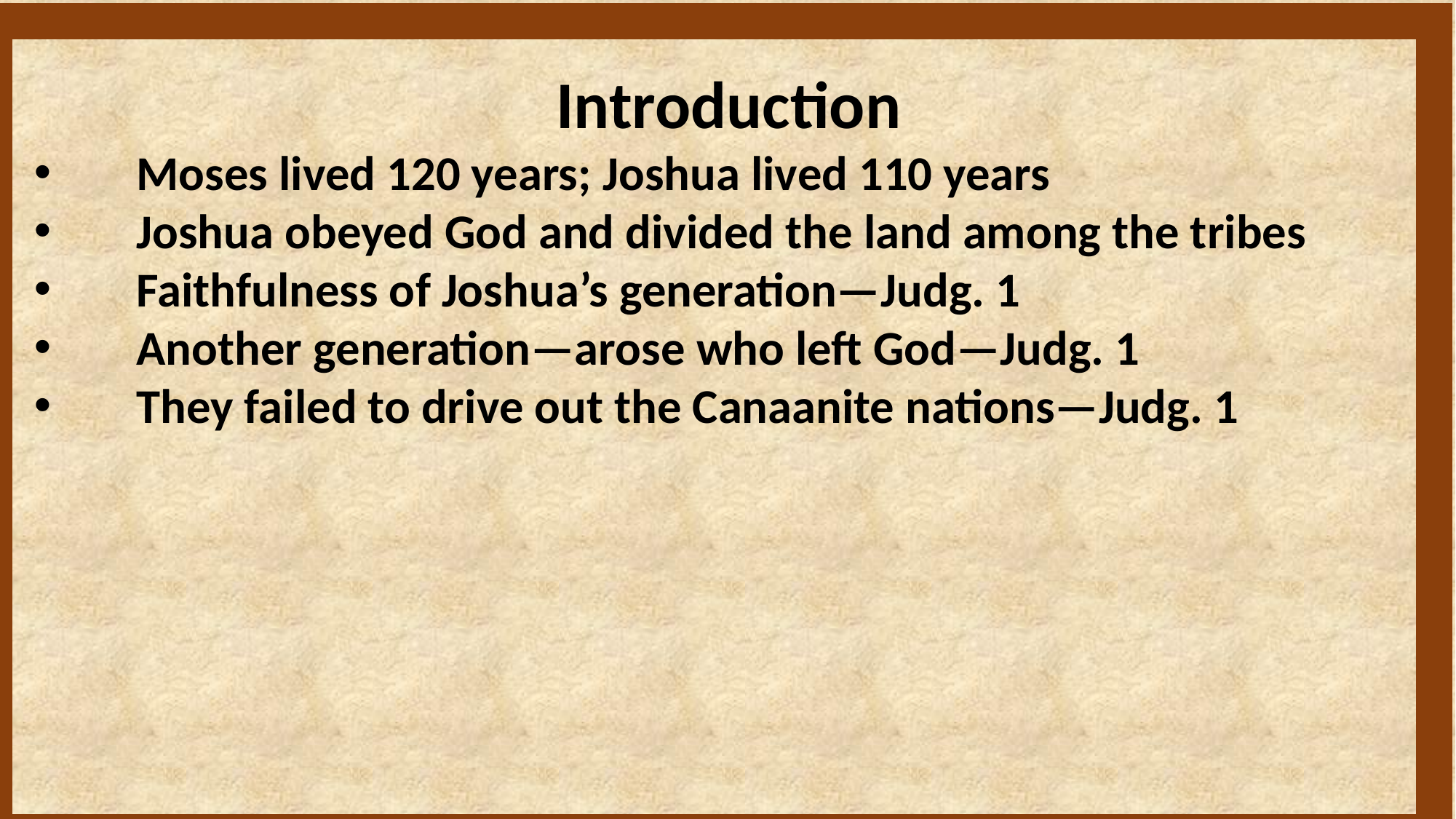

Introduction
Moses lived 120 years; Joshua lived 110 years
Joshua obeyed God and divided the land among the tribes
Faithfulness of Joshua’s generation—Judg. 1
Another generation—arose who left God—Judg. 1
They failed to drive out the Canaanite nations—Judg. 1